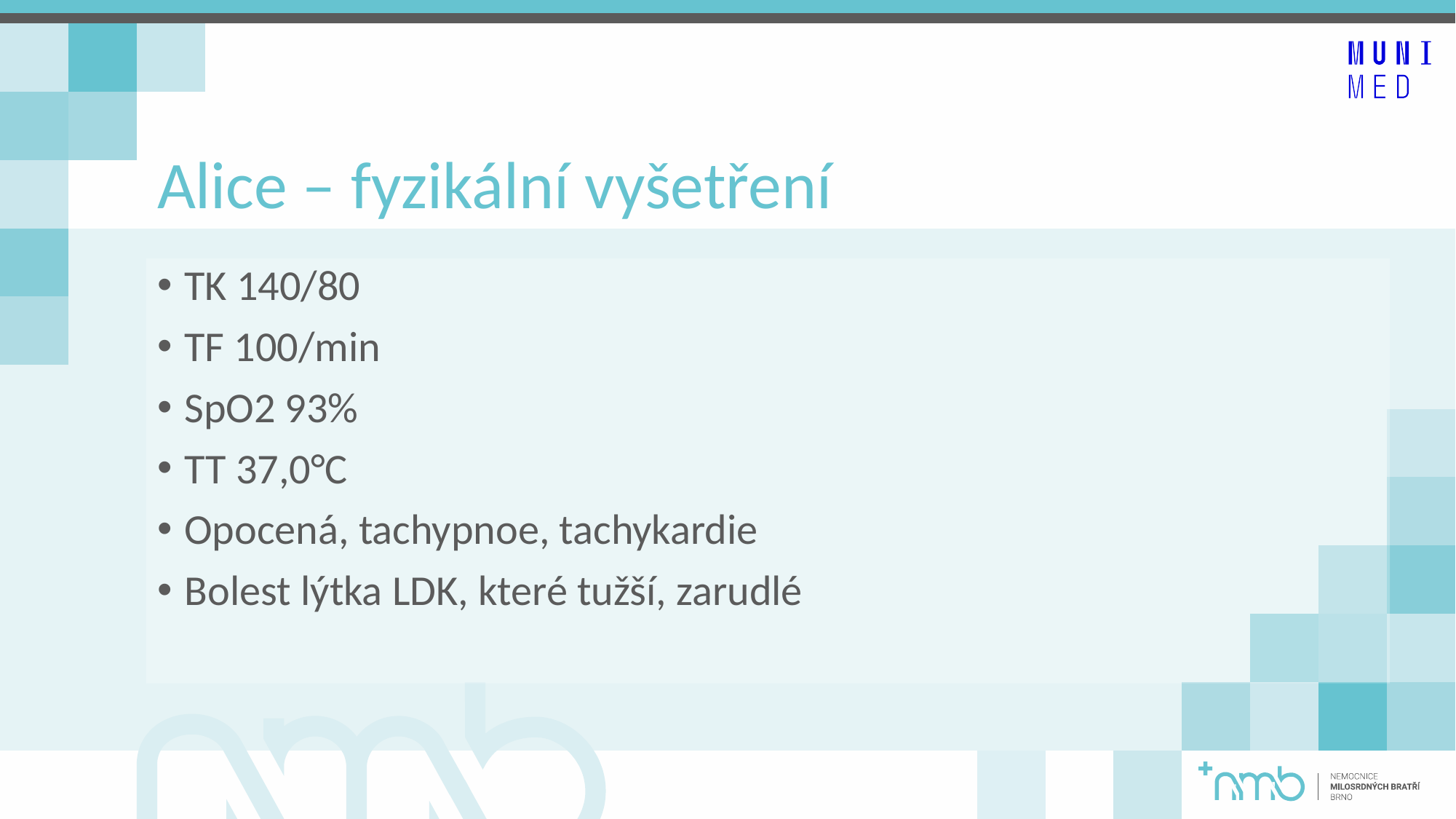

# Alice – fyzikální vyšetření
TK 140/80
TF 100/min
SpO2 93%
TT 37,0°C
Opocená, tachypnoe, tachykardie
Bolest lýtka LDK, které tužší, zarudlé